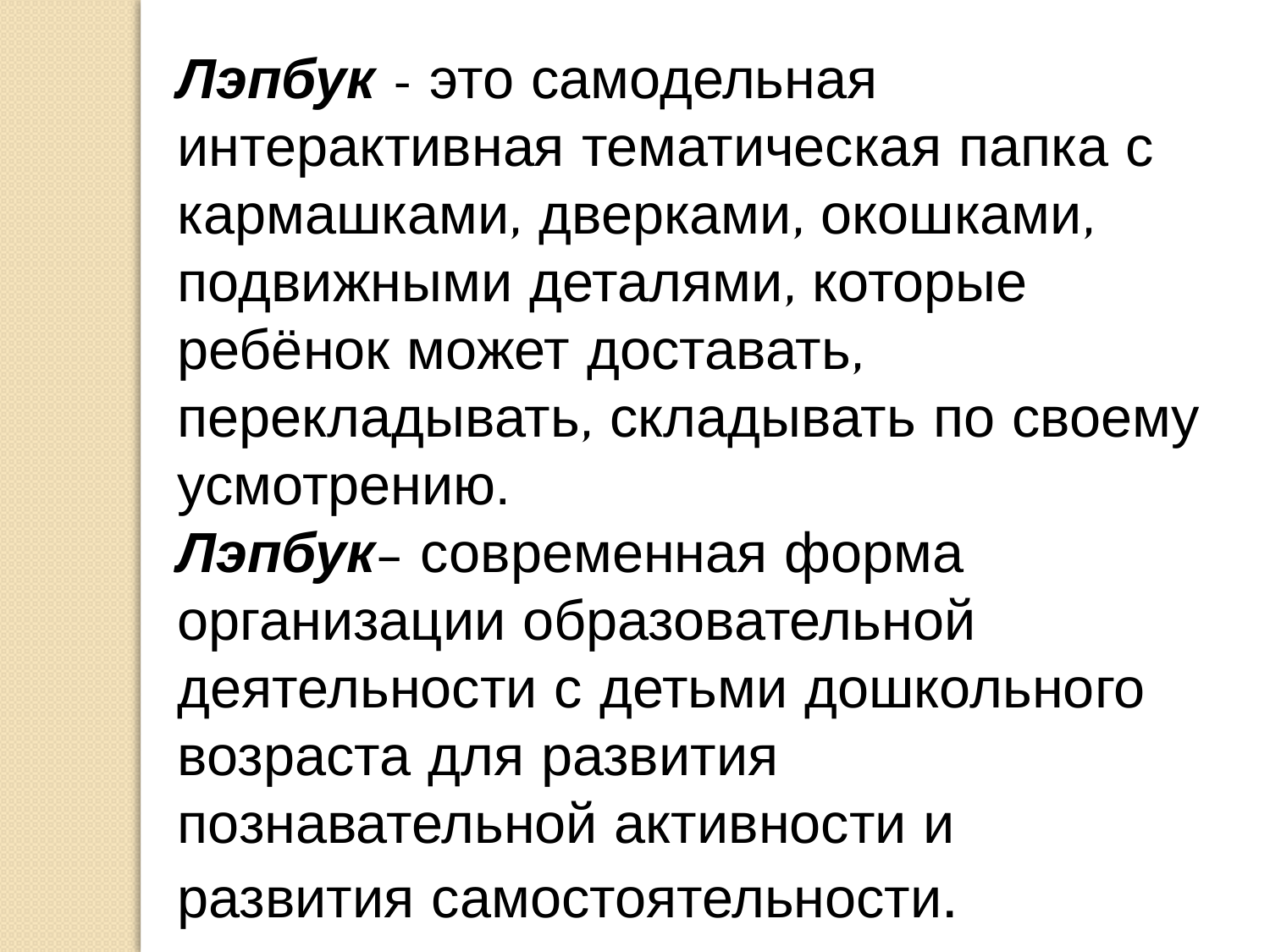

Лэпбук - это самодельная интерактивная тематическая папка с кармашками, дверками, окошками, подвижными деталями, которые ребёнок может доставать, перекладывать, складывать по своему усмотрению.
Лэпбук– современная форма организации образовательной деятельности с детьми дошкольного возраста для развития познавательной активности и развития самостоятельности.